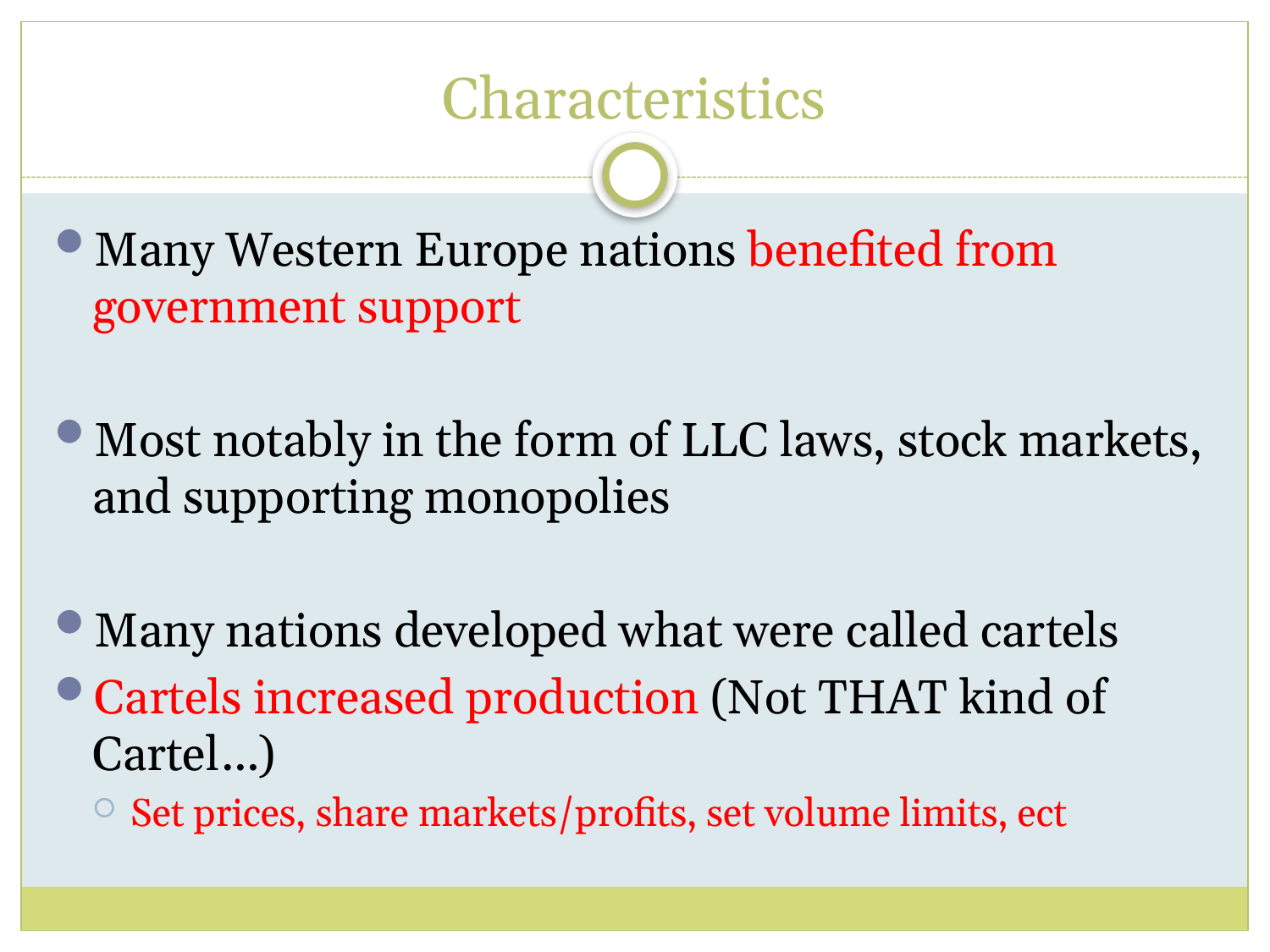

# Characteristics
Many Western Europe nations benefited from government support

Most notably in the form of LLC laws, stock markets, and supporting monopolies

Many nations developed what were called cartels
Cartels increased production (Not THAT kind of Cartel…)
Set prices, share markets/profits, set volume limits, ect